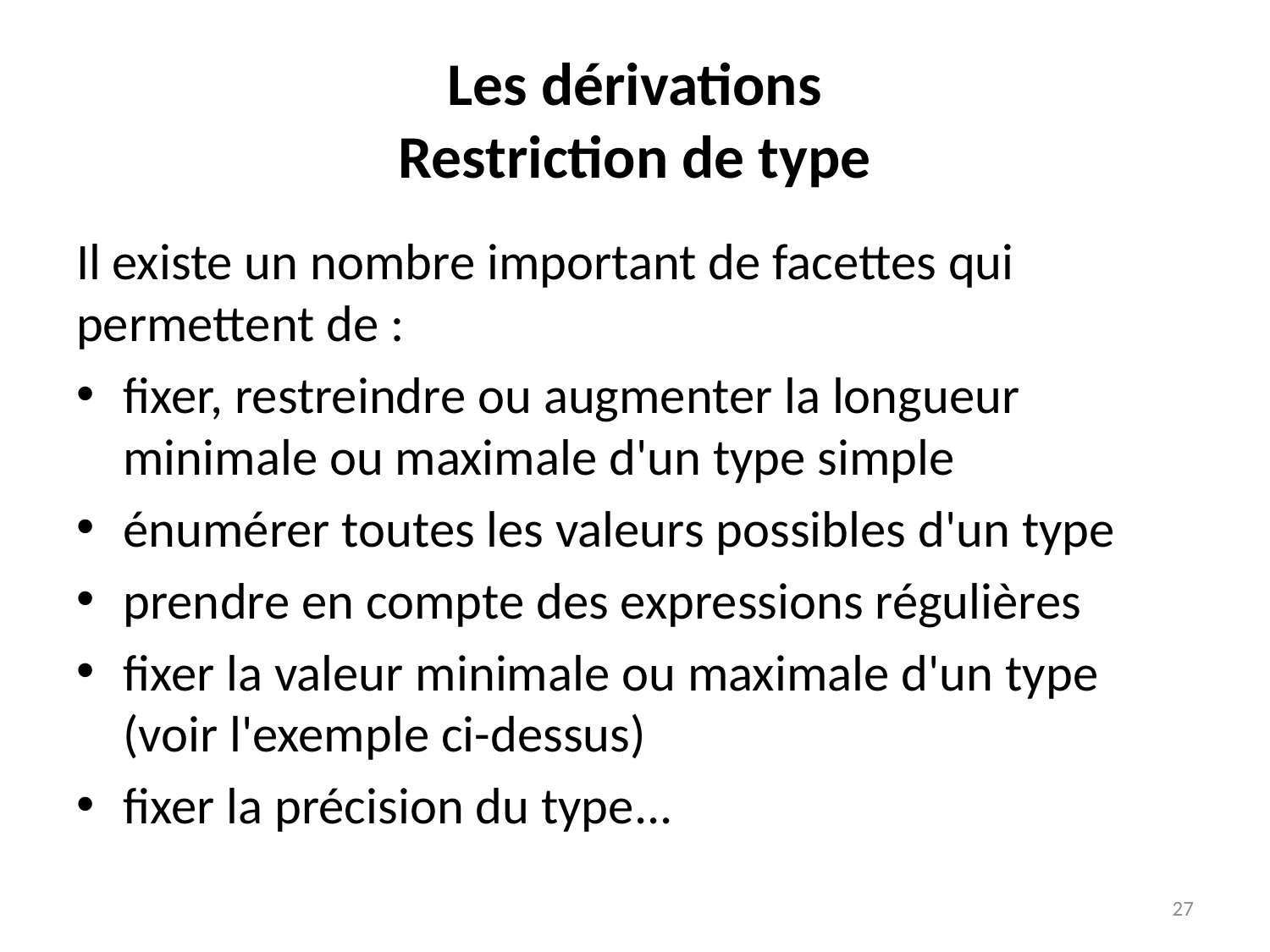

# Les dérivations Restriction de type
Il existe un nombre important de facettes qui permettent de :
fixer, restreindre ou augmenter la longueur minimale ou maximale d'un type simple
énumérer toutes les valeurs possibles d'un type
prendre en compte des expressions régulières
fixer la valeur minimale ou maximale d'un type (voir l'exemple ci-dessus)
fixer la précision du type...

27